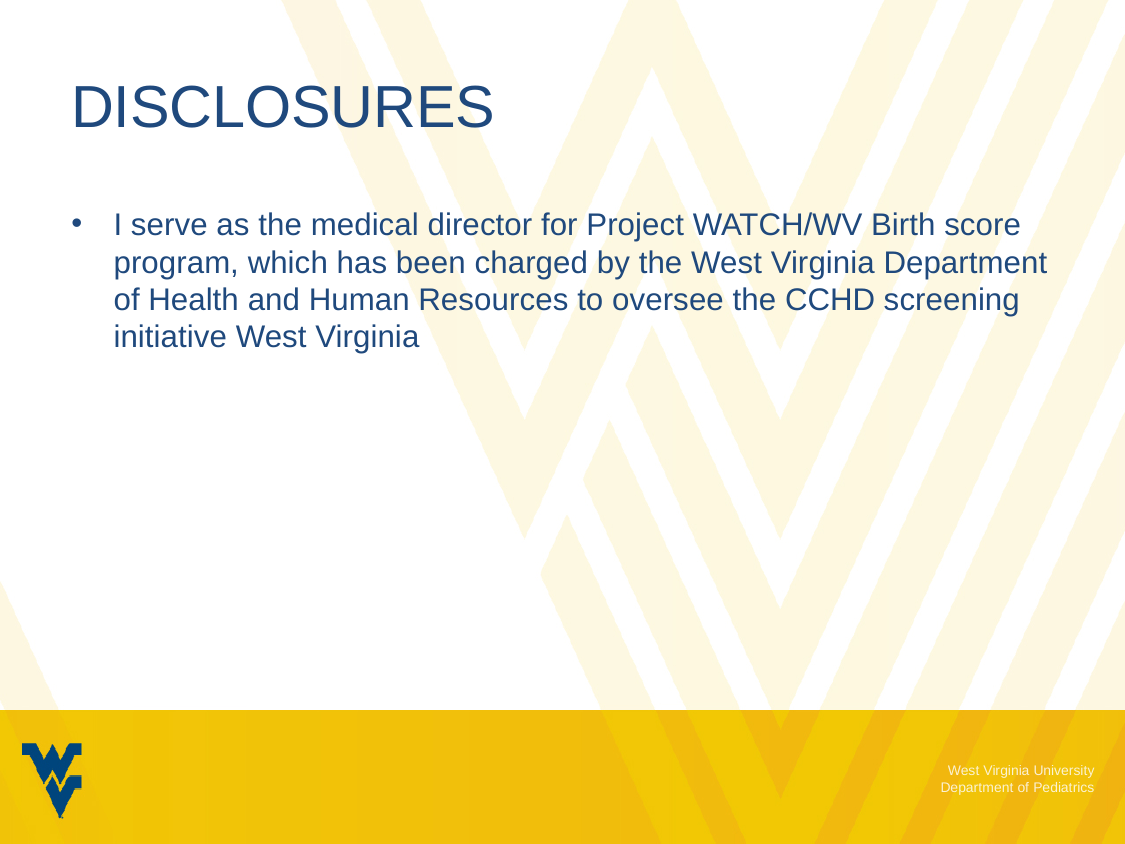

# Disclosures
I serve as the medical director for Project WATCH/WV Birth score program, which has been charged by the West Virginia Department of Health and Human Resources to oversee the CCHD screening initiative West Virginia